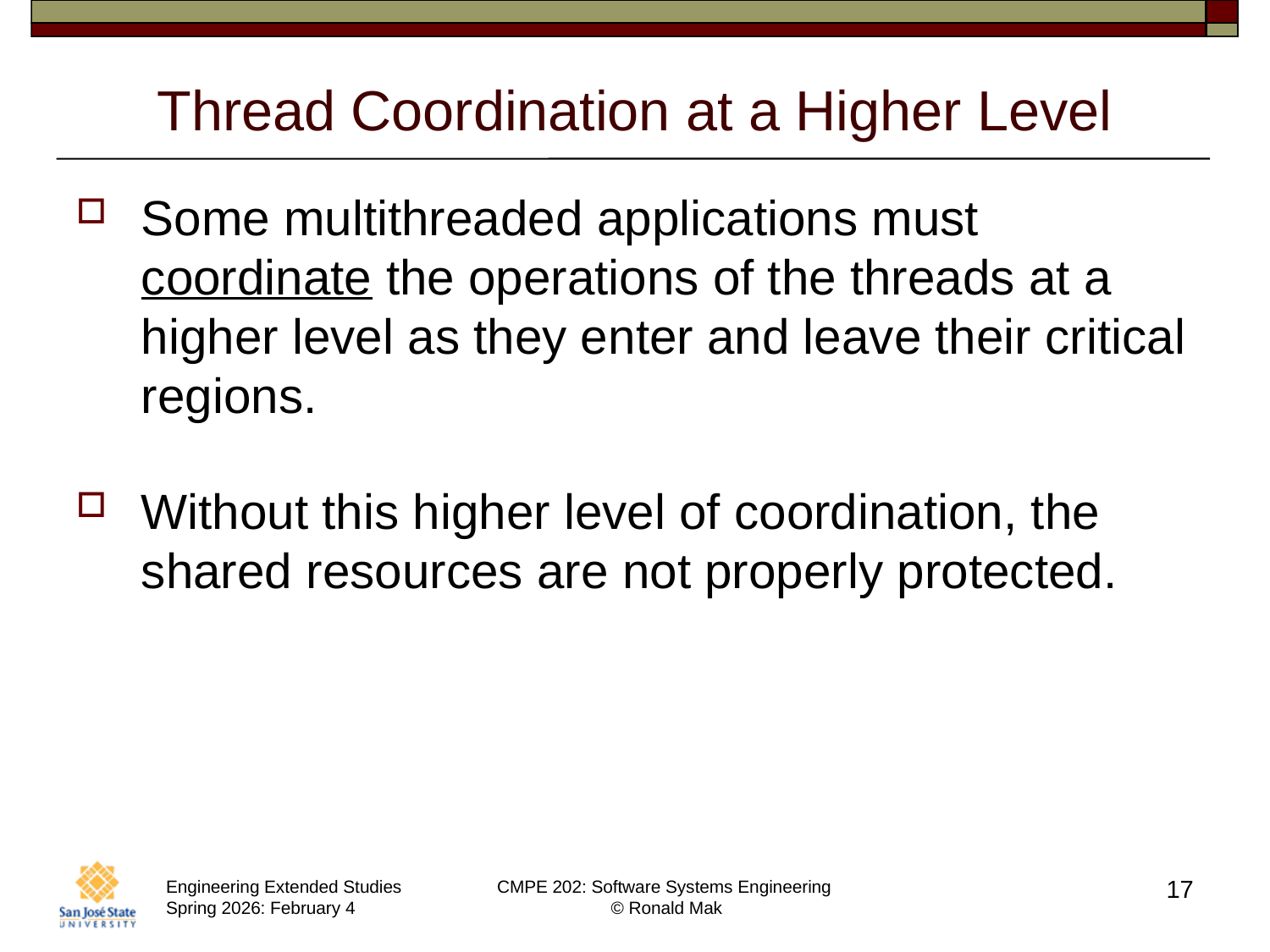

# Thread Coordination at a Higher Level
Some multithreaded applications must coordinate the operations of the threads at a higher level as they enter and leave their critical regions.

Without this higher level of coordination, the shared resources are not properly protected.
17